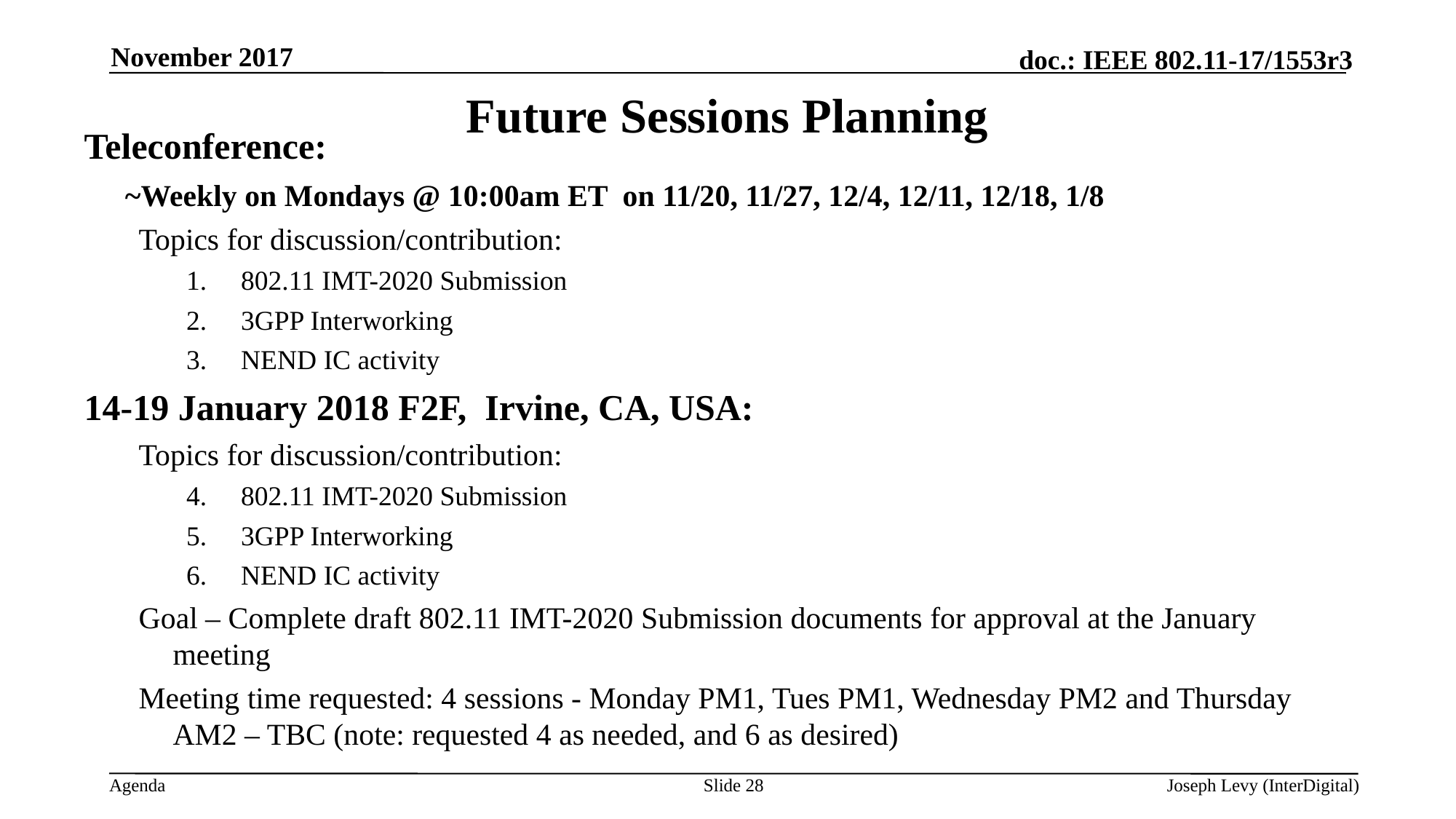

November 2017
# Future Sessions Planning
Teleconference:
	~Weekly on Mondays @ 10:00am ET  on 11/20, 11/27, 12/4, 12/11, 12/18, 1/8
Topics for discussion/contribution:
802.11 IMT-2020 Submission
3GPP Interworking
NEND IC activity
14-19 January 2018 F2F,  Irvine, CA, USA:
Topics for discussion/contribution:
802.11 IMT-2020 Submission
3GPP Interworking
NEND IC activity
Goal – Complete draft 802.11 IMT-2020 Submission documents for approval at the January meeting
Meeting time requested: 4 sessions - Monday PM1, Tues PM1, Wednesday PM2 and Thursday AM2 – TBC (note: requested 4 as needed, and 6 as desired)

Slide 28
Joseph Levy (InterDigital)